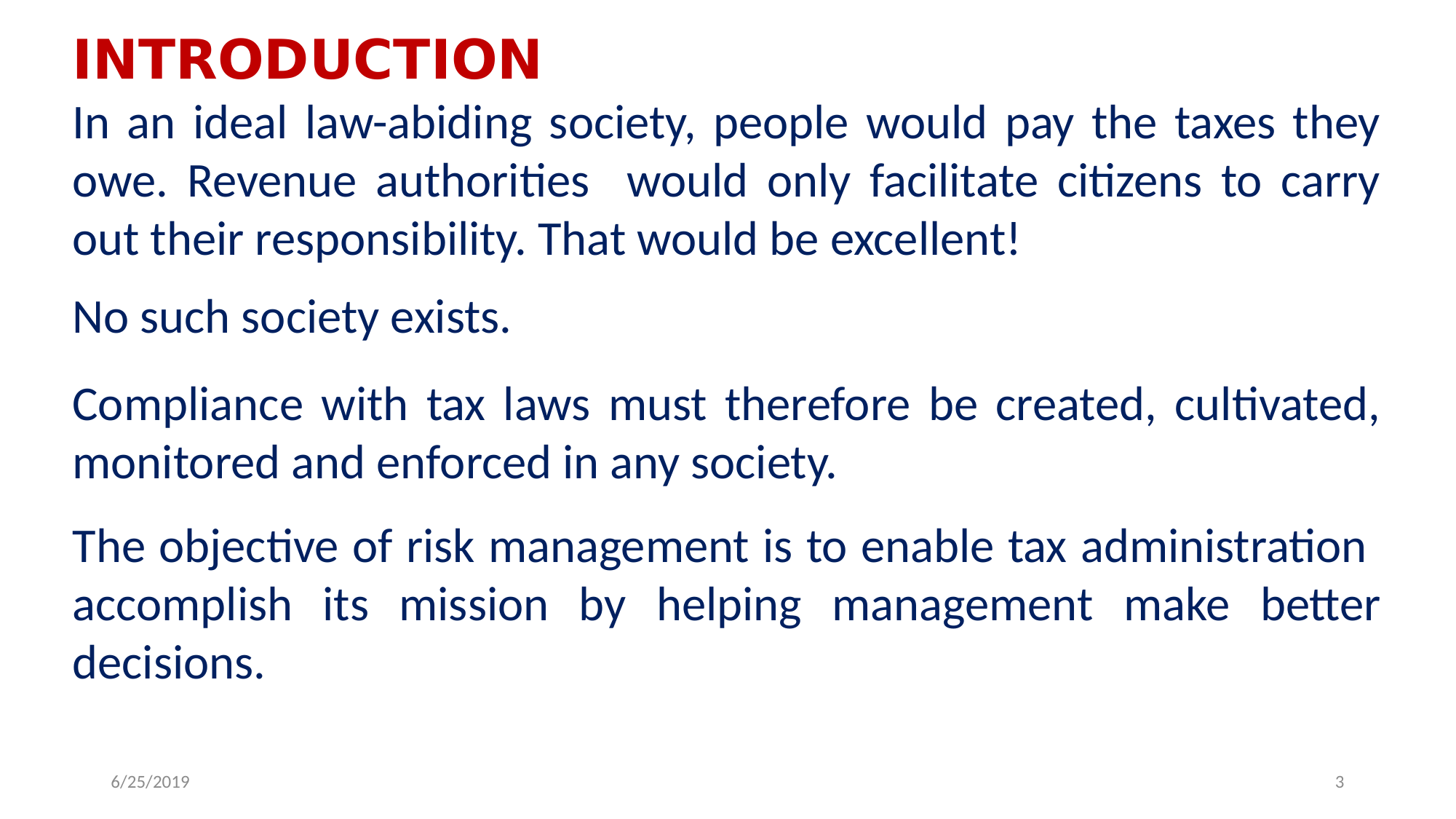

INTRODUCTION
In an ideal law-abiding society, people would pay the taxes they owe. Revenue authorities  would only facilitate citizens to carry out their responsibility. That would be excellent!

No such society exists.

Compliance with tax laws must therefore be created, cultivated, monitored and enforced in any society.

The objective of risk management is to enable tax administration  accomplish its mission by helping management make better decisions.
6/25/2019
3